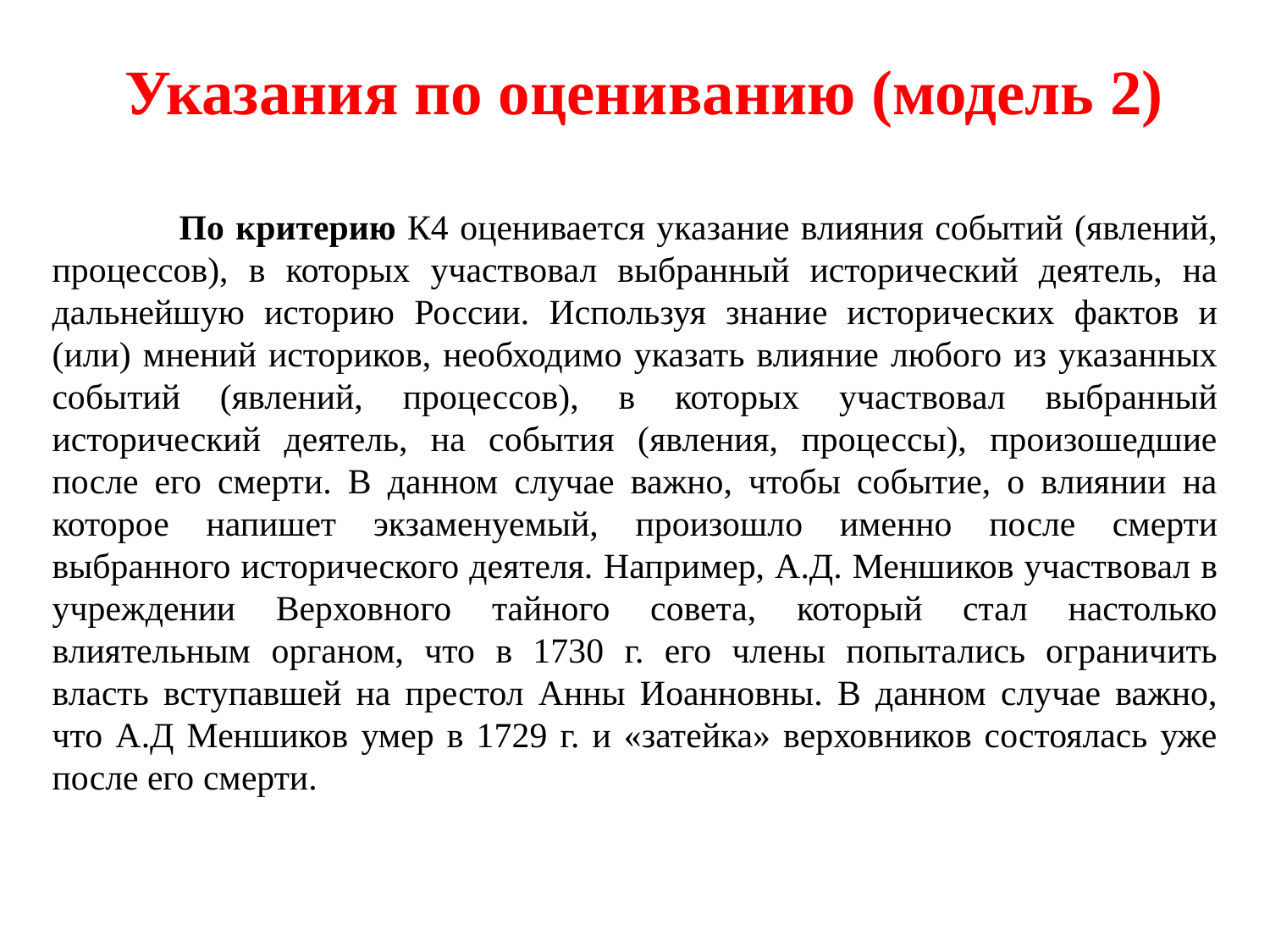

# Указания по оцениванию (модель 2)
	По критерию К4 оценивается указание влияния событий (явлений, процессов), в которых участвовал выбранный исторический деятель, на дальнейшую историю России. Используя знание исторических фактов и (или) мнений историков, необходимо указать влияние любого из указанных событий (явлений, процессов), в которых участвовал выбранный исторический деятель, на события (явления, процессы), произошедшие после его смерти. В данном случае важно, чтобы событие, о влиянии на которое напишет экзаменуемый, произошло именно после смерти выбранного исторического деятеля. Например, А.Д. Меншиков участвовал в учреждении Верховного тайного совета, который стал настолько влиятельным органом, что в 1730 г. его члены попытались ограничить власть вступавшей на престол Анны Иоанновны. В данном случае важно, что А.Д Меншиков умер в 1729 г. и «затейка» верховников состоялась уже после его смерти.